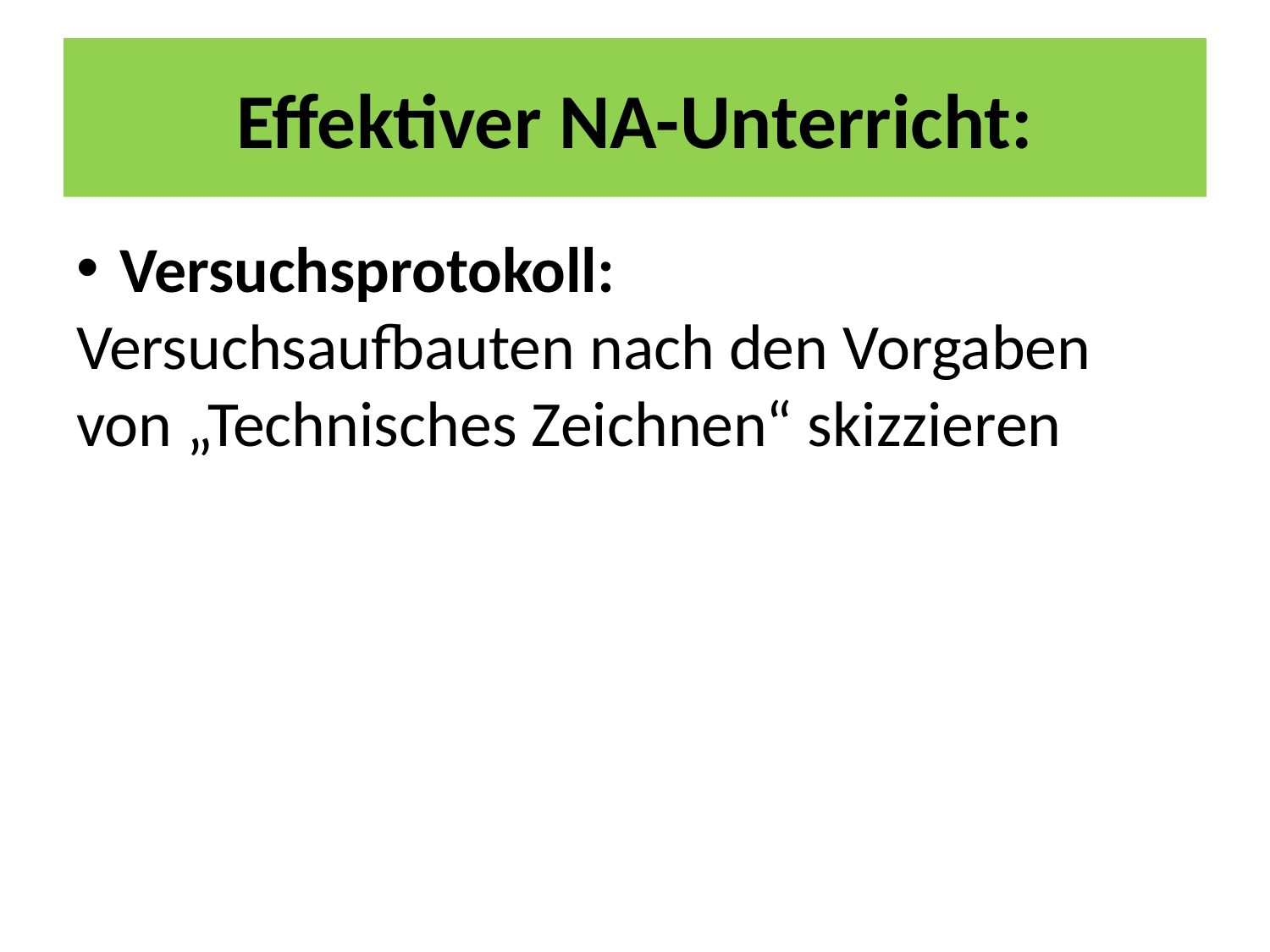

# Effektiver NA-Unterricht:
Versuchsprotokoll:
Versuchsaufbauten nach den Vorgaben von „Technisches Zeichnen“ skizzieren
   -	keine 3D-Darstellung
   -	Schnittkanten als einfache Striche
   -	Schnittflächen schraffiert
   -	alle Wege offen
   -	Wasseroberfläche eben